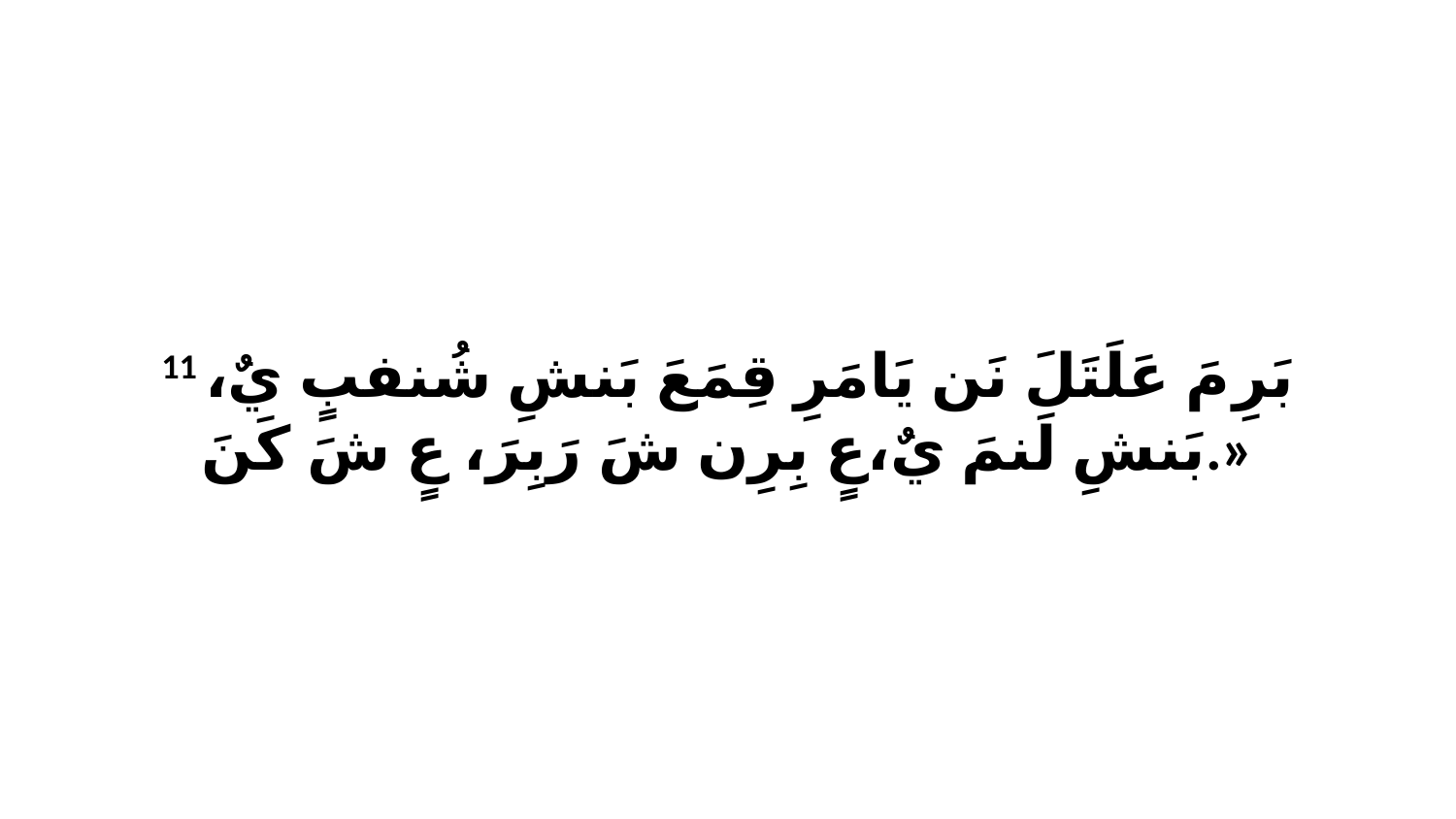

11 بَرِ مَ عَلَتَلَ نَن يَامَرِ قِمَعَ بَنشِ شُنفبٍ يٌ، بَنشِ لَنمَ يٌ،عٍ بِرِن شَ رَبِرَ، عٍ شَ كَنَ.»